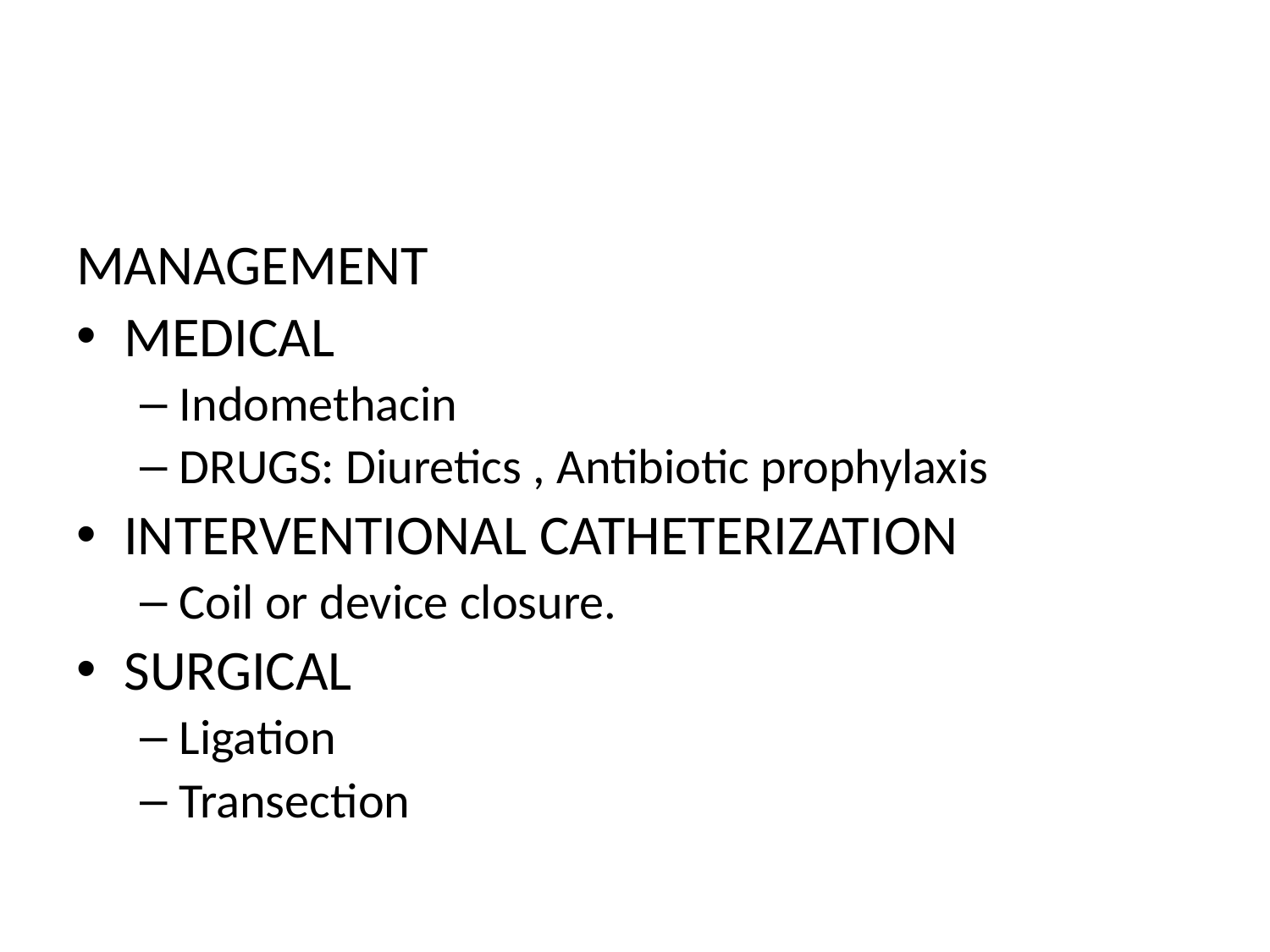

#
MANAGEMENT
MEDICAL
Indomethacin
DRUGS: Diuretics , Antibiotic prophylaxis
INTERVENTIONAL CATHETERIZATION
Coil or device closure.
SURGICAL
Ligation
Transection